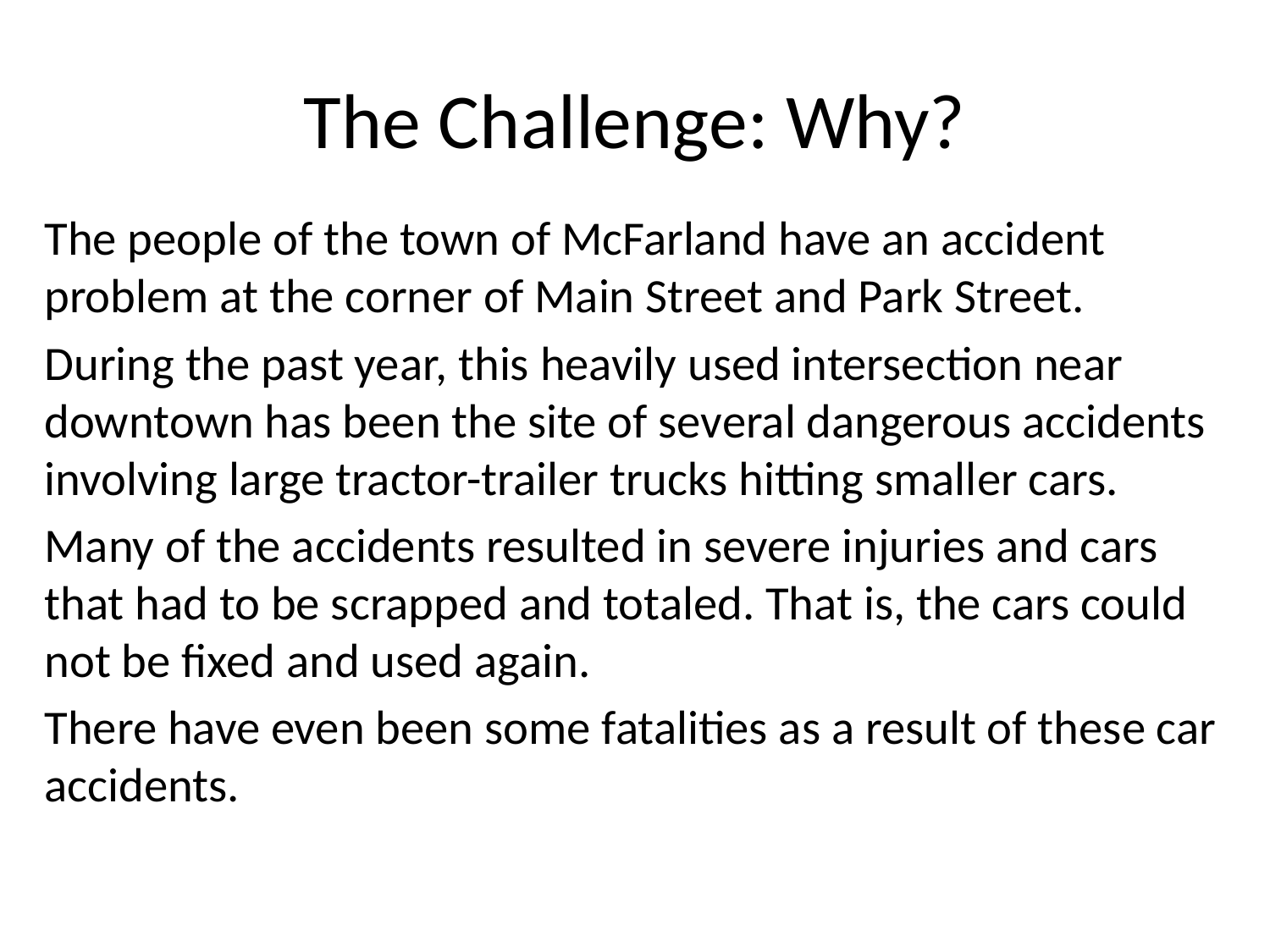

# The Challenge: Why?
The people of the town of McFarland have an accident problem at the corner of Main Street and Park Street.
During the past year, this heavily used intersection near downtown has been the site of several dangerous accidents involving large tractor-trailer trucks hitting smaller cars.
Many of the accidents resulted in severe injuries and cars that had to be scrapped and totaled. That is, the cars could not be fixed and used again.
There have even been some fatalities as a result of these car accidents.